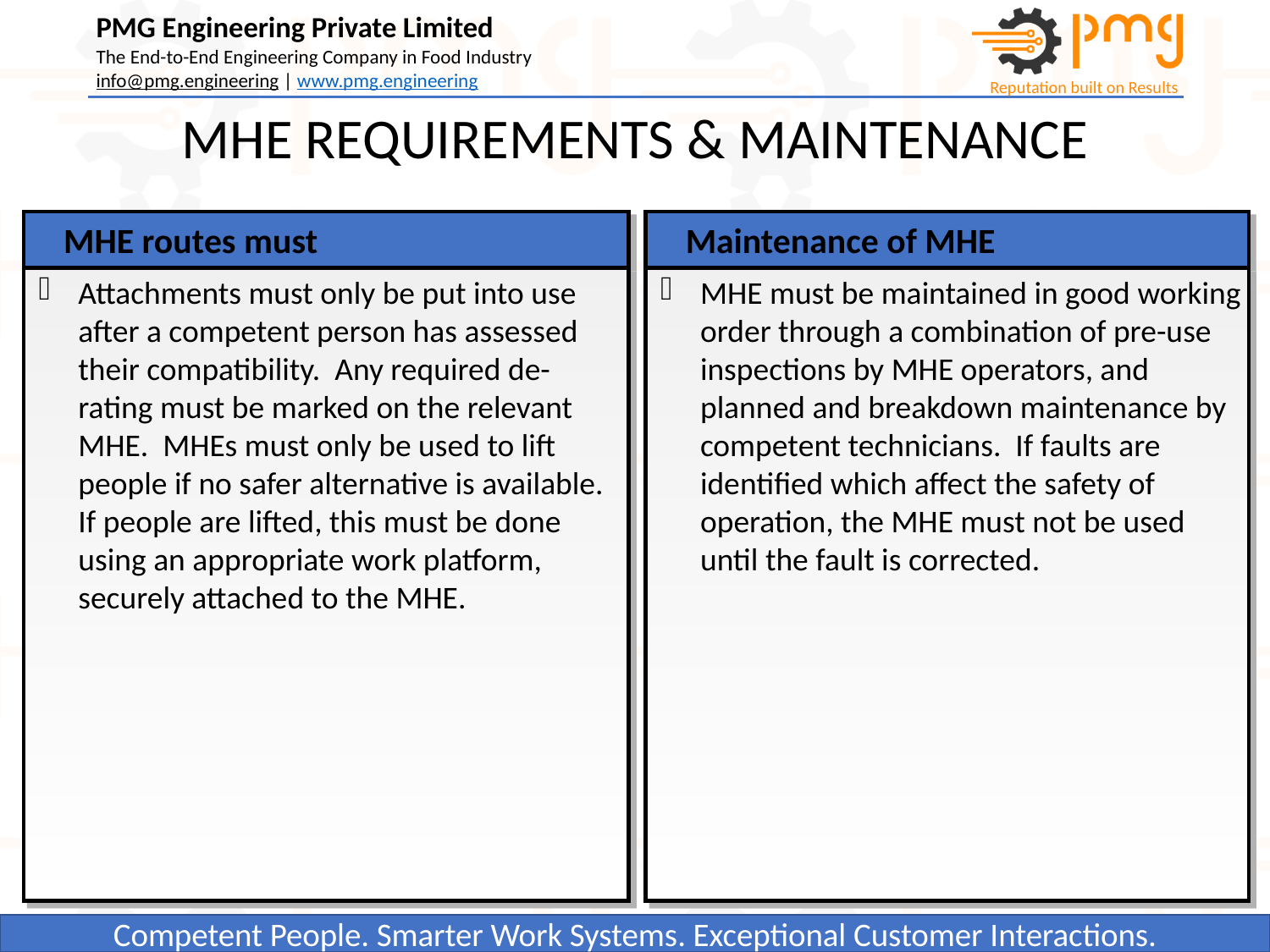

MHE REQUIREMENTS & MAINTENANCE
MHE routes must
Maintenance of MHE
Attachments must only be put into use after a competent person has assessed their compatibility.  Any required de-rating must be marked on the relevant MHE.  MHEs must only be used to lift people if no safer alternative is available.  If people are lifted, this must be done using an appropriate work platform, securely attached to the MHE.

MHE must be maintained in good working order through a combination of pre-use inspections by MHE operators, and planned and breakdown maintenance by competent technicians.  If faults are identified which affect the safety of operation, the MHE must not be used until the fault is corrected.